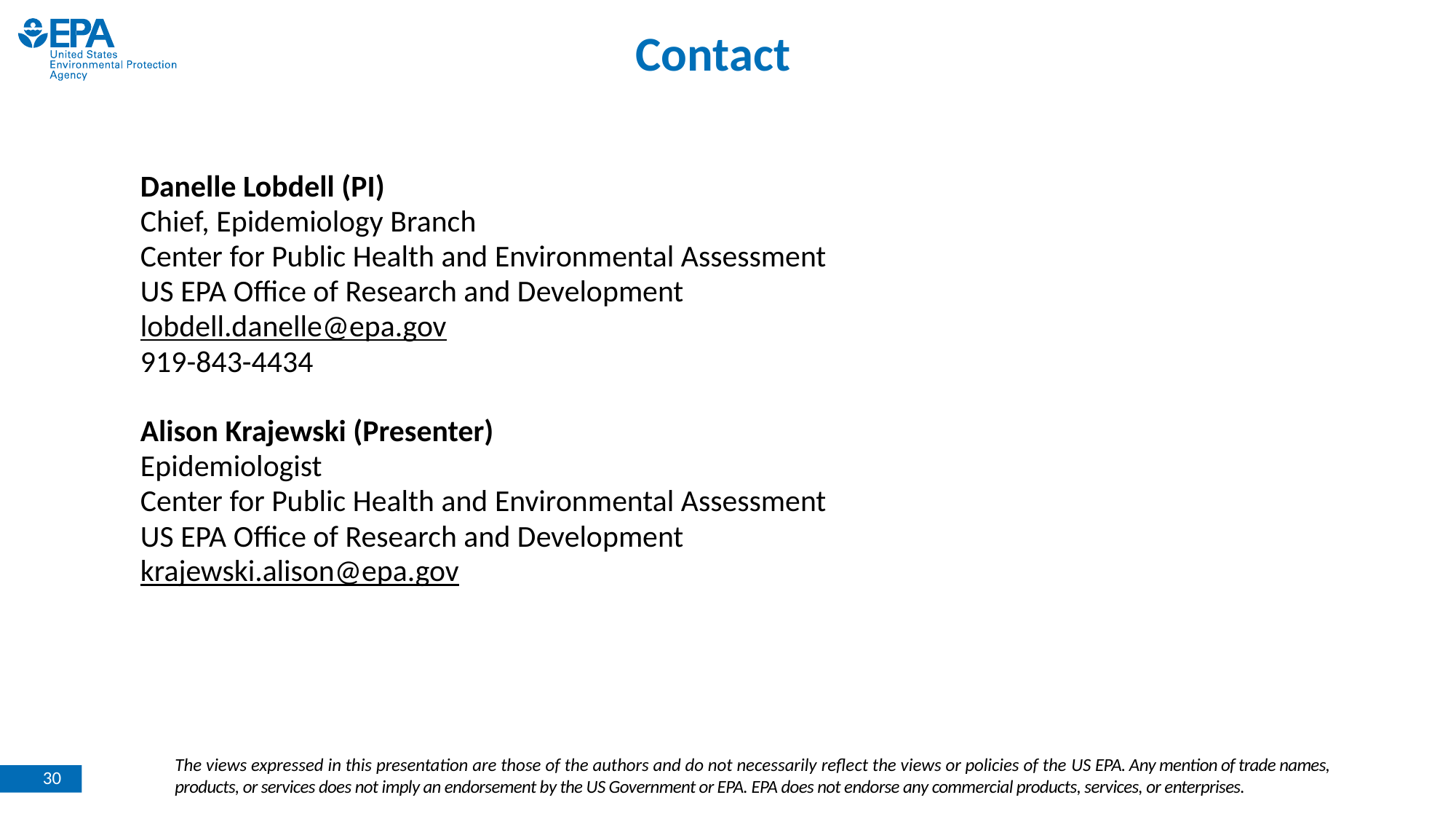

# Contact
Danelle Lobdell (PI)
Chief, Epidemiology Branch
Center for Public Health and Environmental Assessment
US EPA Office of Research and Development
lobdell.danelle@epa.gov
919-843-4434

Alison Krajewski (Presenter)
Epidemiologist
Center for Public Health and Environmental Assessment
US EPA Office of Research and Development
krajewski.alison@epa.gov

28
The views expressed in this presentation are those of the authors and do not necessarily reflect the views or policies of the US EPA. Any mention of trade names, products, or services does not imply an endorsement by the US Government or EPA. EPA does not endorse any commercial products, services, or enterprises.
30